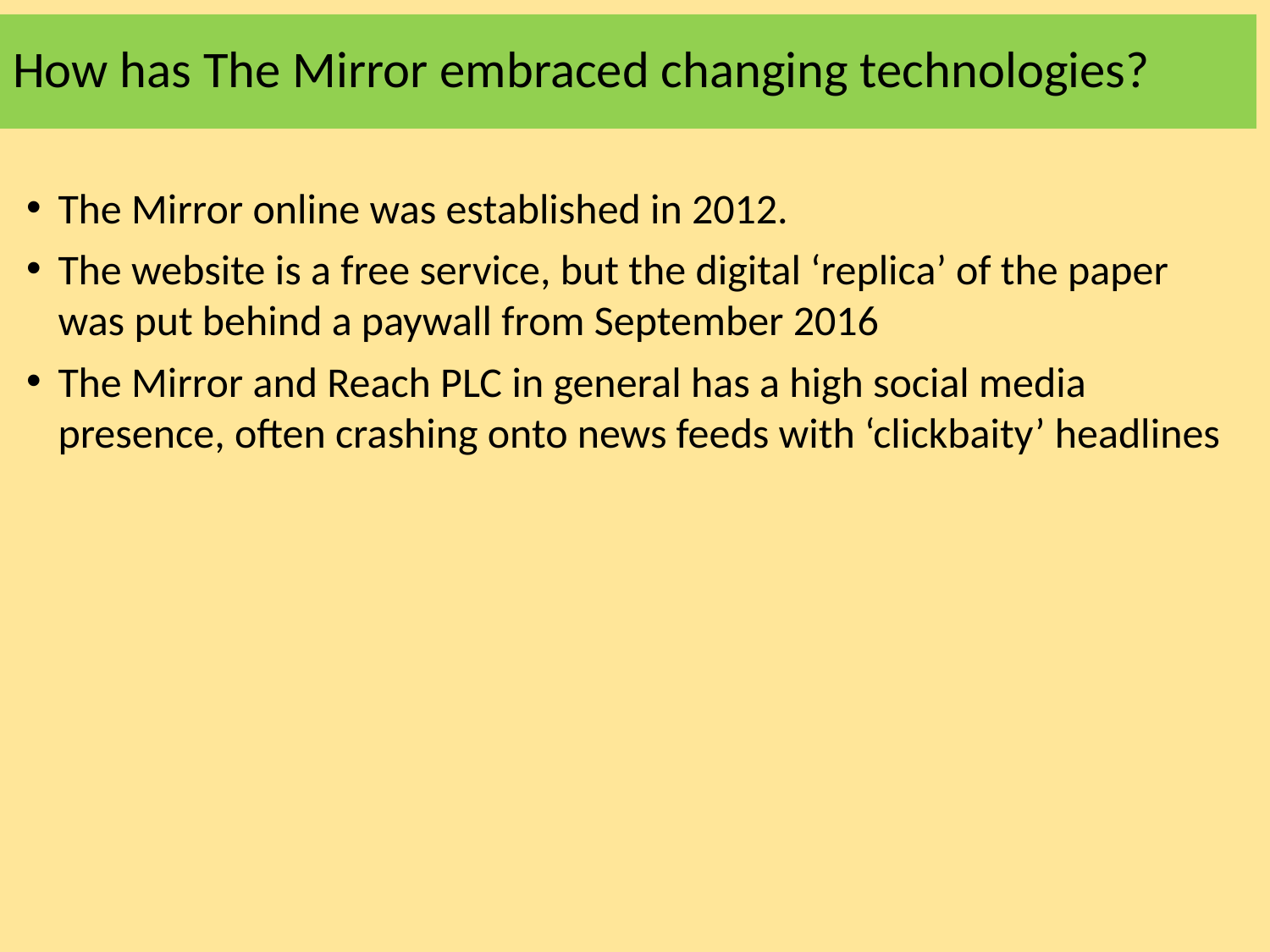

# How has The Mirror embraced changing technologies?
The Mirror online was established in 2012.
The website is a free service, but the digital ‘replica’ of the paper was put behind a paywall from September 2016
The Mirror and Reach PLC in general has a high social media presence, often crashing onto news feeds with ‘clickbaity’ headlines